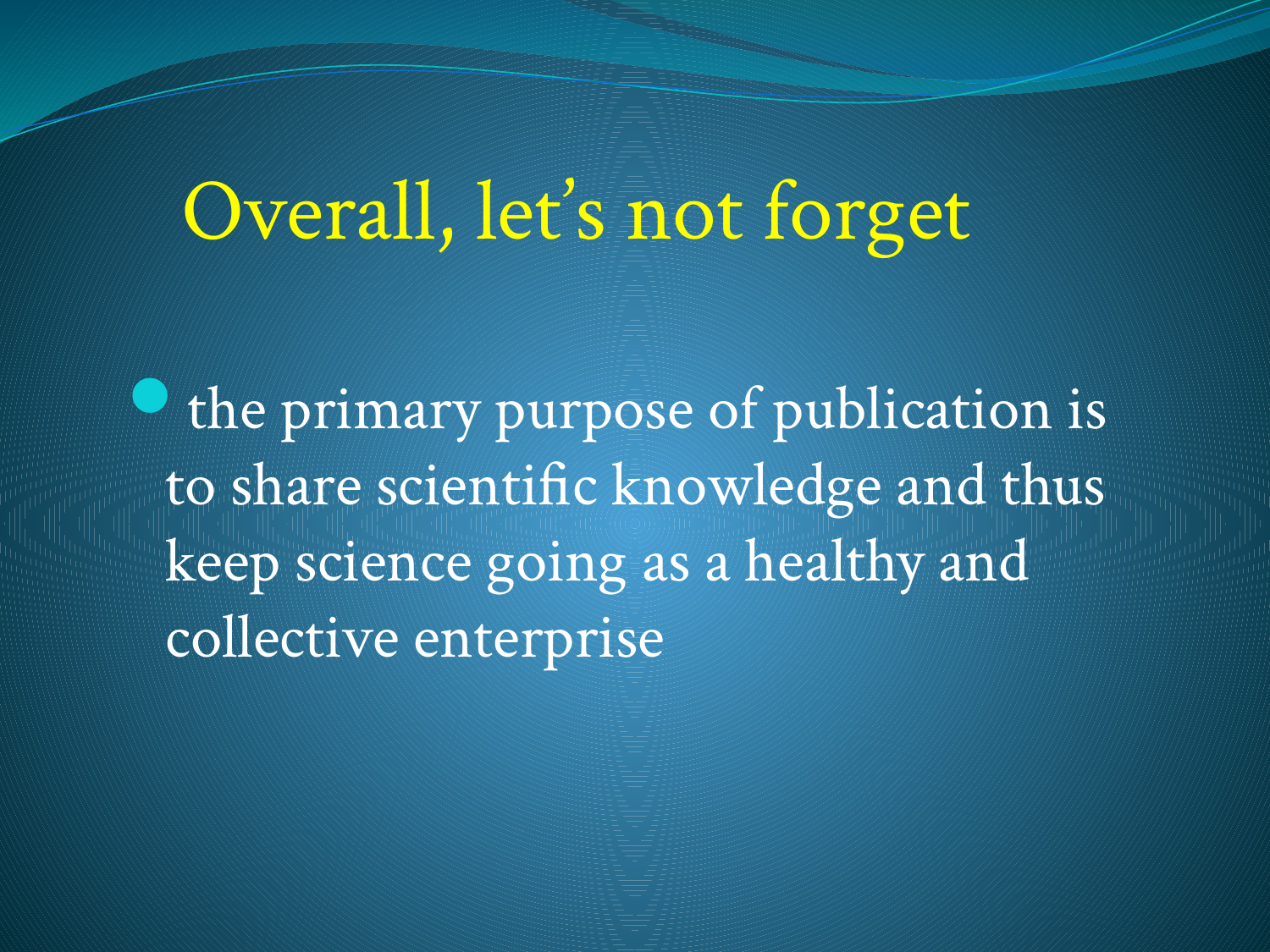

# Overall, let’s not forget
the primary purpose of publication is to share scientific knowledge and thus keep science going as a healthy and collective enterprise